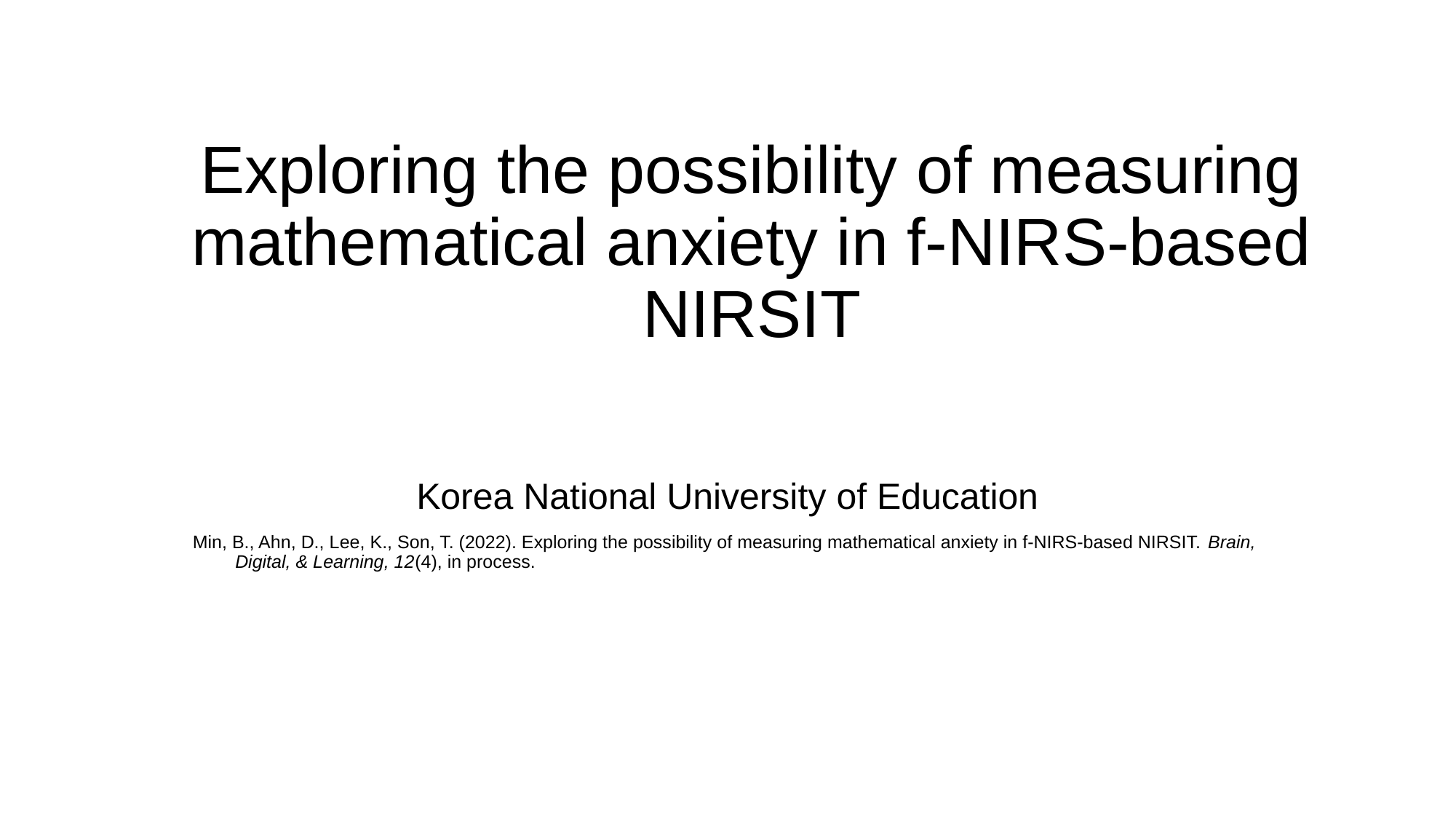

# Exploring the possibility of measuring mathematical anxiety in f-NIRS-based NIRSIT
Korea National University of Education
Min, B., Ahn, D., Lee, K., Son, T. (2022). Exploring the possibility of measuring mathematical anxiety in f-NIRS-based NIRSIT. Brain, Digital, & Learning, 12(4), in process.